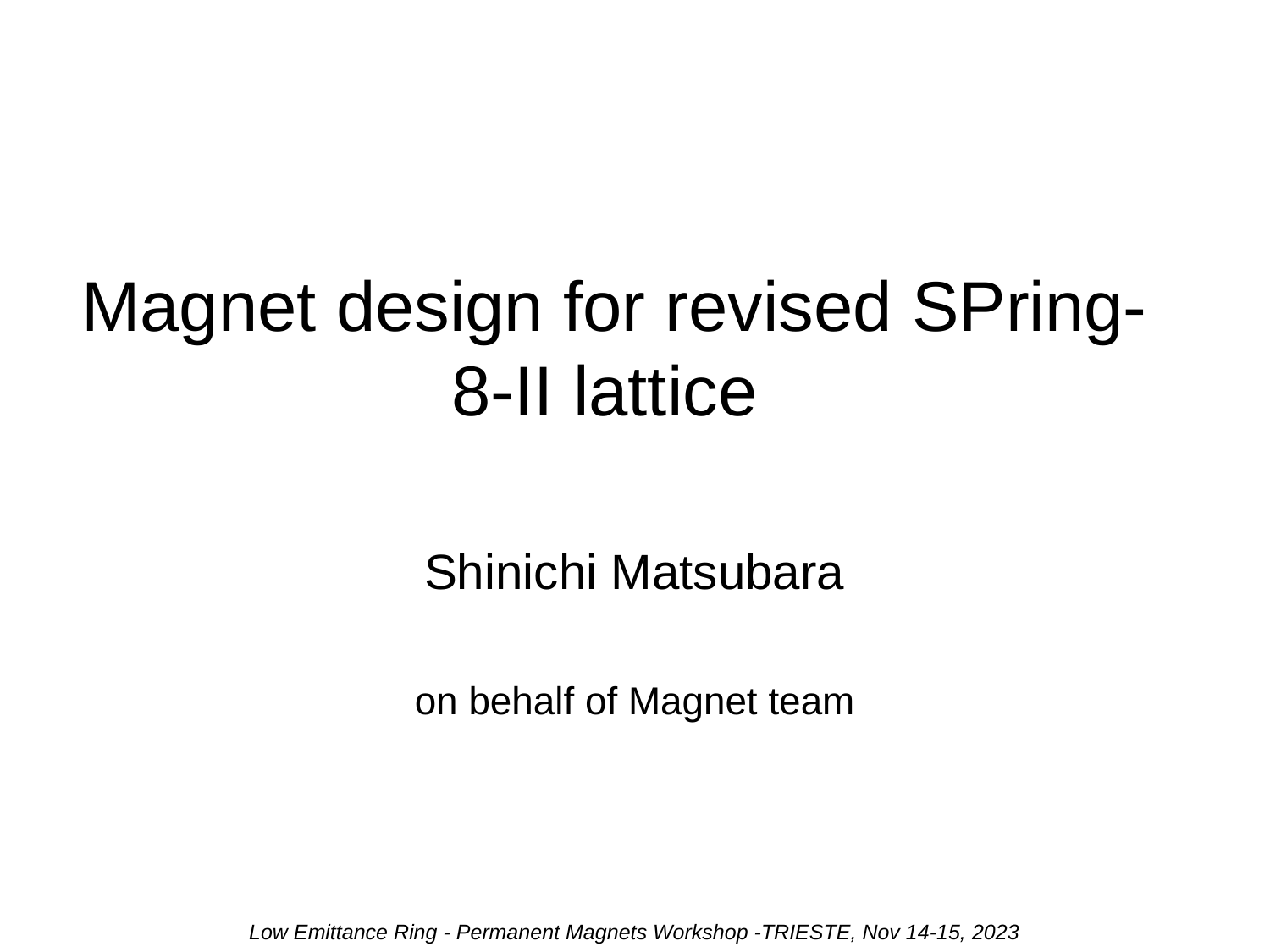

# Magnet design for revised SPring-8-II lattice

Shinichi Matsubara

on behalf of Magnet team
Low Emittance Ring - Permanent Magnets Workshop -TRIESTE, Nov 14-15, 2023